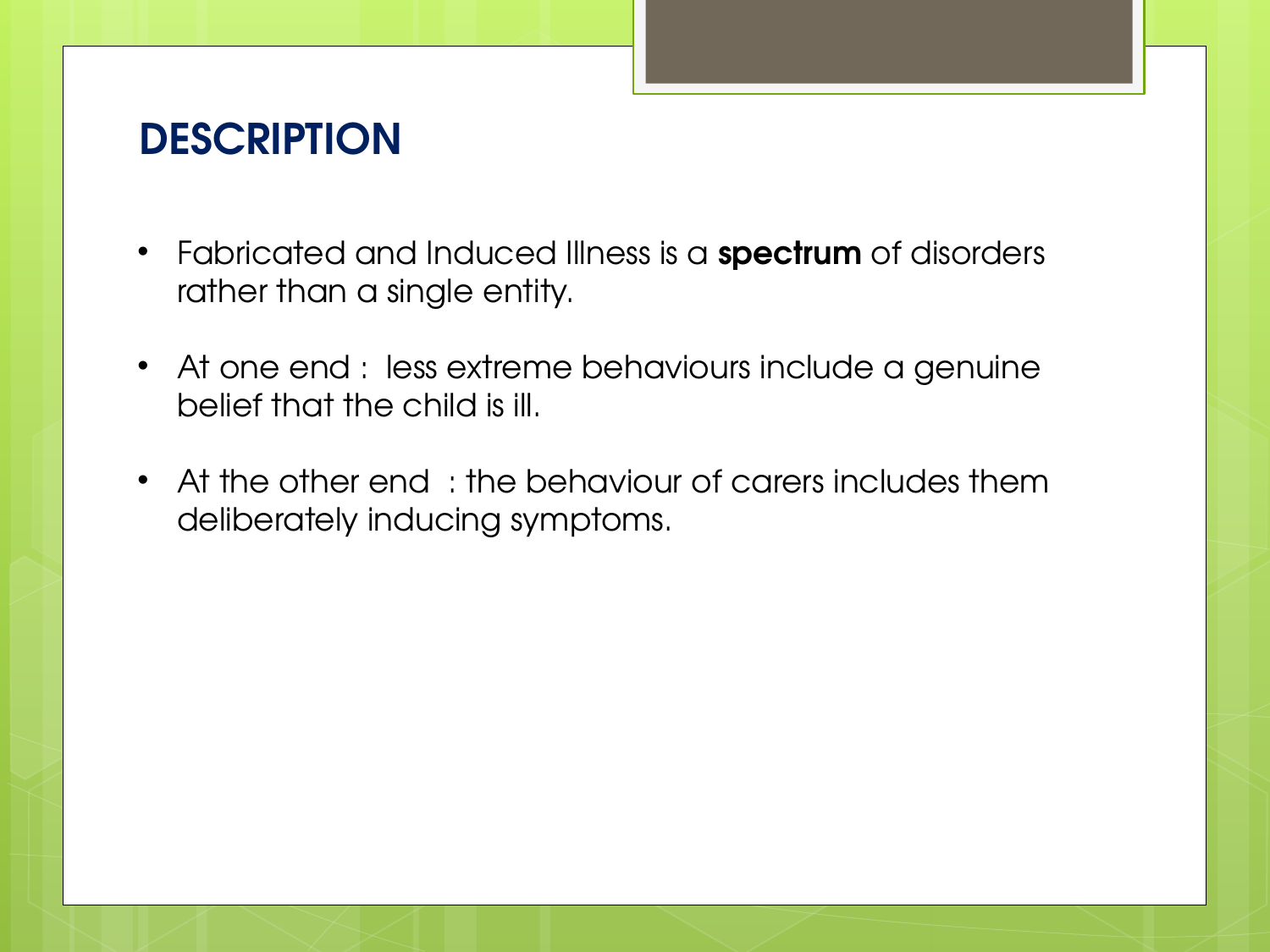

DESCRIPTION
Fabricated and Induced Illness is a spectrum of disorders rather than a single entity.

At one end :  less extreme behaviours include a genuine belief that the child is ill.

At the other end  : the behaviour of carers includes them deliberately inducing symptoms.